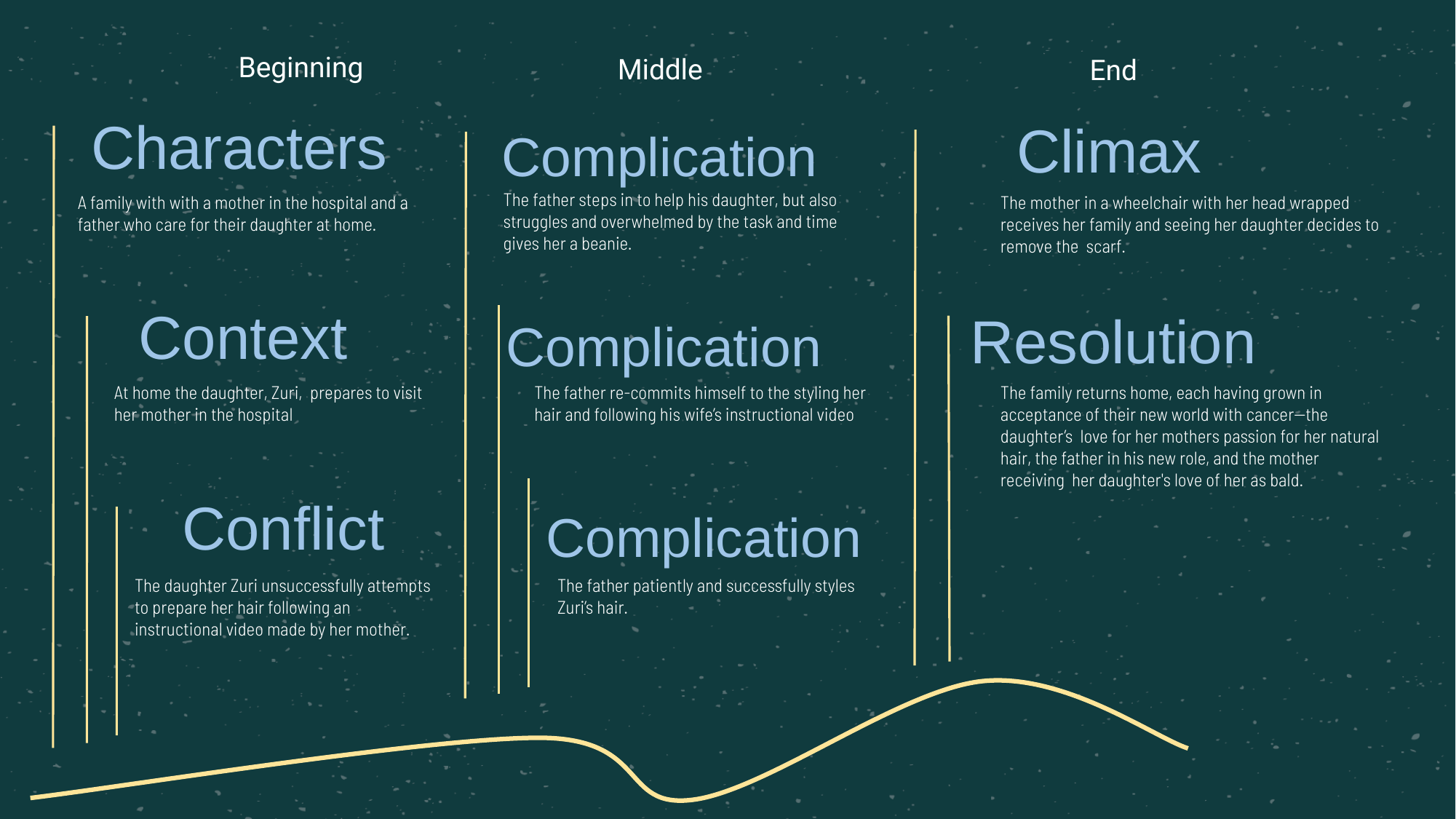

Beginning

Middle

End

# Characters
Climax
Complication
The father steps in to help his daughter, but also struggles and overwhelmed by the task and time gives her a beanie.
The mother in a wheelchair with her head wrapped receives her family and seeing her daughter decides to remove the  scarf.
A family with with a mother in the hospital and a father who care for their daughter at home.
Context
Resolution
Complication
The family returns home, each having grown in acceptance of their new world with cancer--the daughter’s  love for her mothers passion for her natural hair, the father in his new role, and the mother  receiving  her daughter's love of her as bald.
At home the daughter, Zuri,  prepares to visit  her mother in the hospital
The father re-commits himself to the styling her hair and following his wife’s instructional video
Conflict
Complication
The daughter Zuri unsuccessfully attempts to prepare her hair following an instructional video made by her mother.
The father patiently and successfully styles Zuri’s hair.